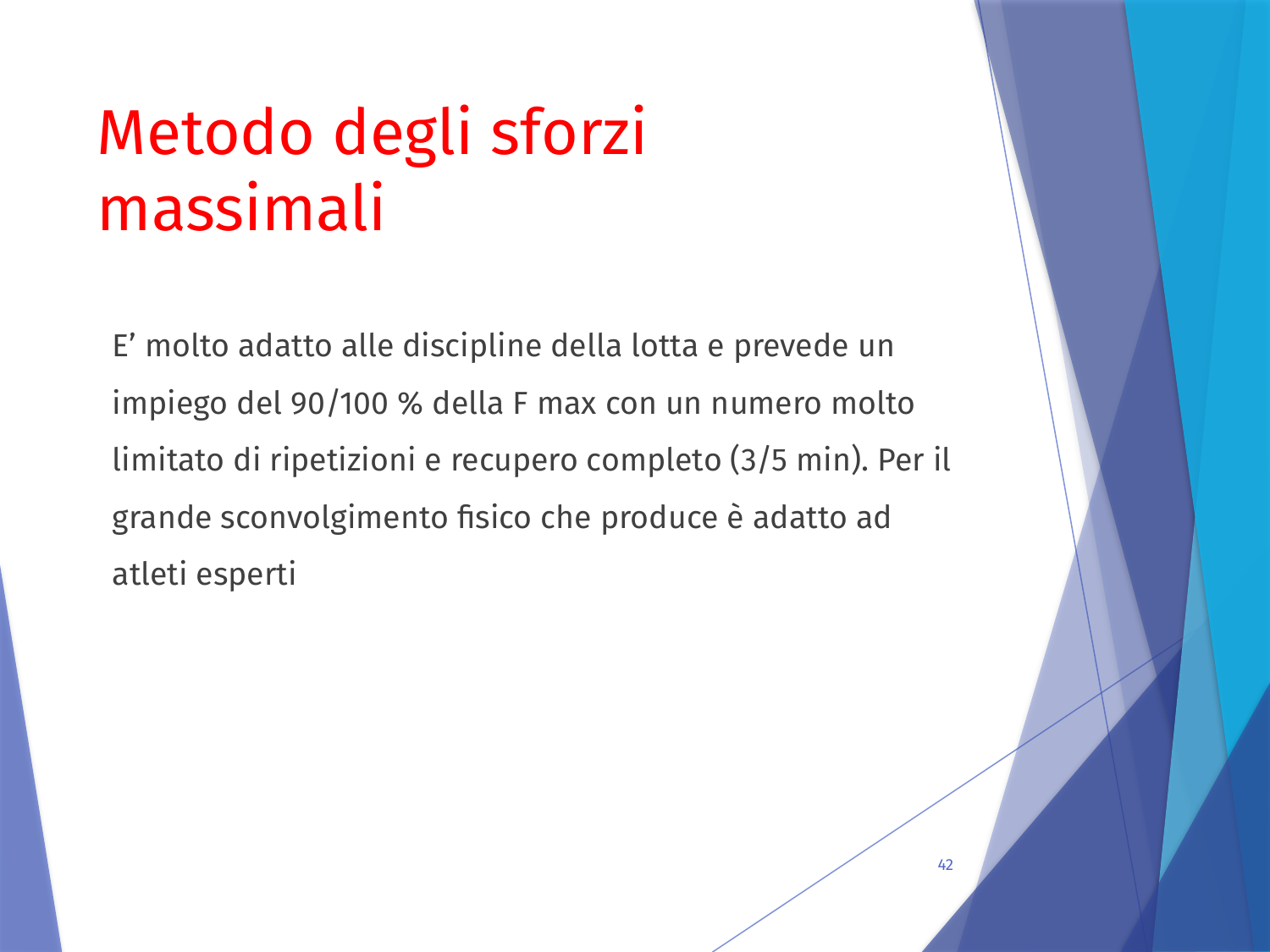

# Metodo degli sforzi massimali
E’ molto adatto alle discipline della lotta e prevede un impiego del 90/100 % della F max con un numero molto limitato di ripetizioni e recupero completo (3/5 min). Per il grande sconvolgimento fisico che produce è adatto ad atleti esperti
42